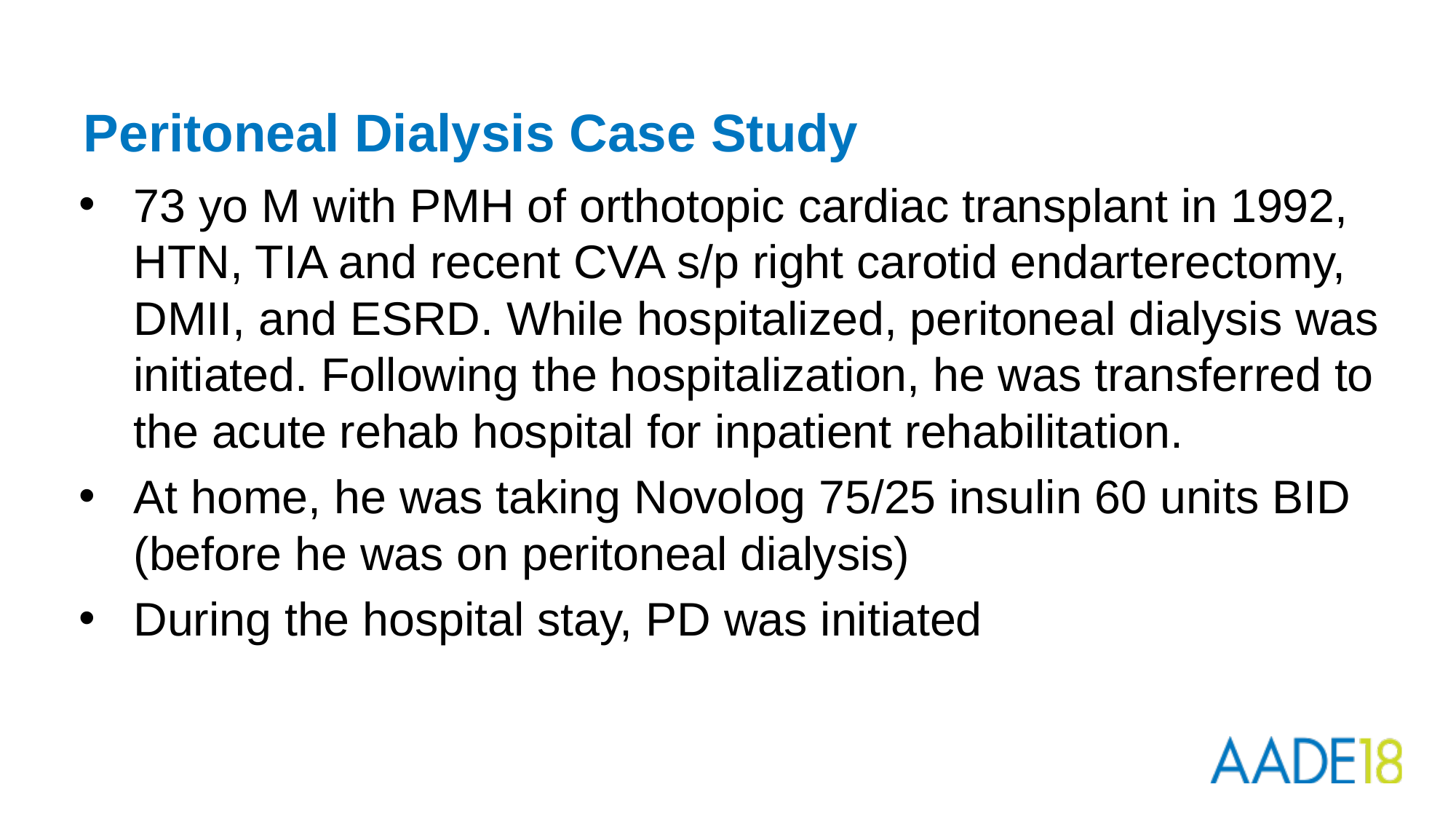

# Peritoneal Dialysis Case Study
73 yo M with PMH of orthotopic cardiac transplant in 1992, HTN, TIA and recent CVA s/p right carotid endarterectomy, DMII, and ESRD. While hospitalized, peritoneal dialysis was initiated. Following the hospitalization, he was transferred to the acute rehab hospital for inpatient rehabilitation.
At home, he was taking Novolog 75/25 insulin 60 units BID (before he was on peritoneal dialysis)
During the hospital stay, PD was initiated